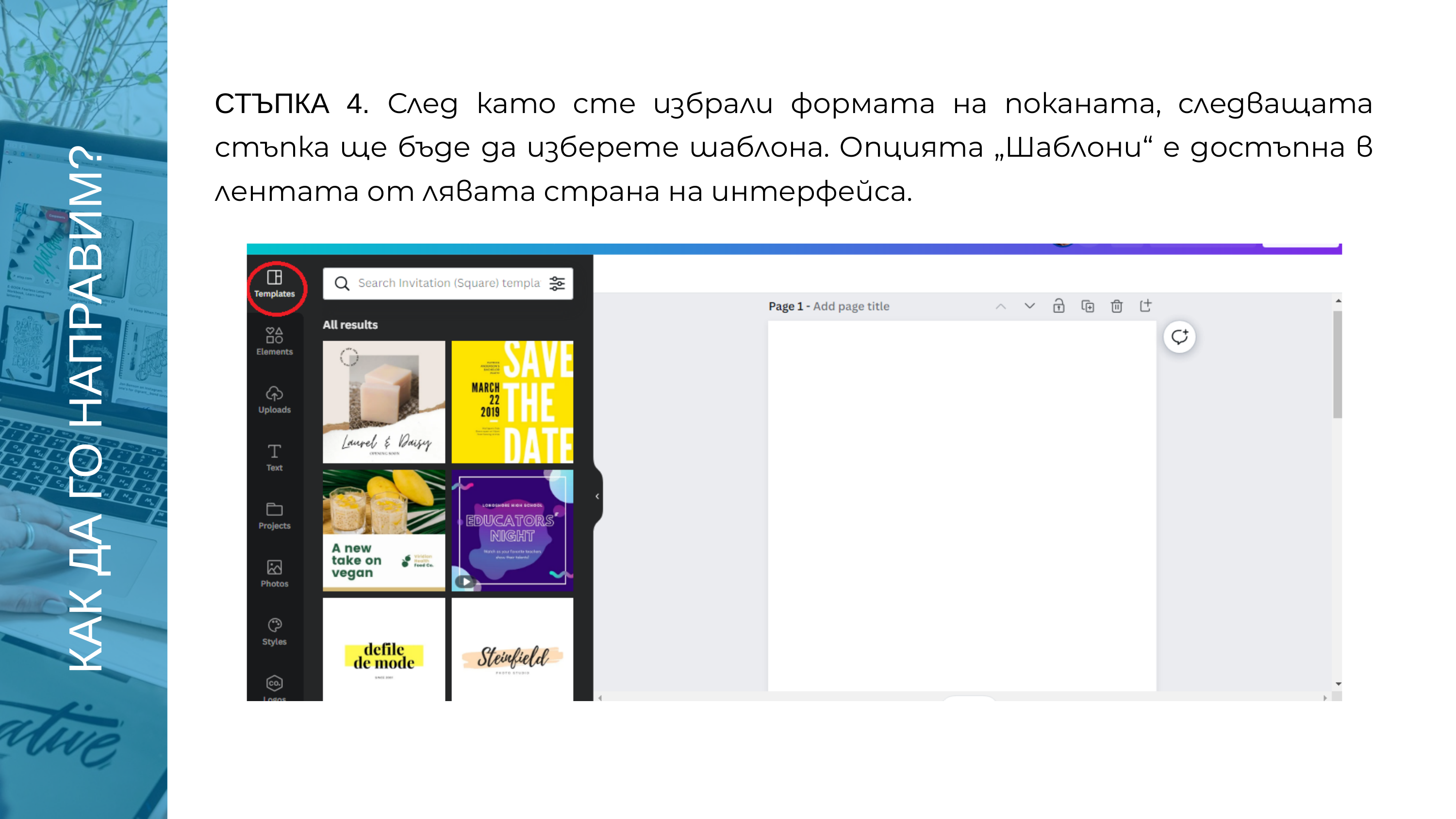

СТЪПКА 4. След като сте избрали формата на поканата, следващата стъпка ще бъде да изберете шаблона. Опцията „Шаблони“ е достъпна в лентата от лявата страна на интерфейса.

КАК ДА ГО НАПРАВИМ?